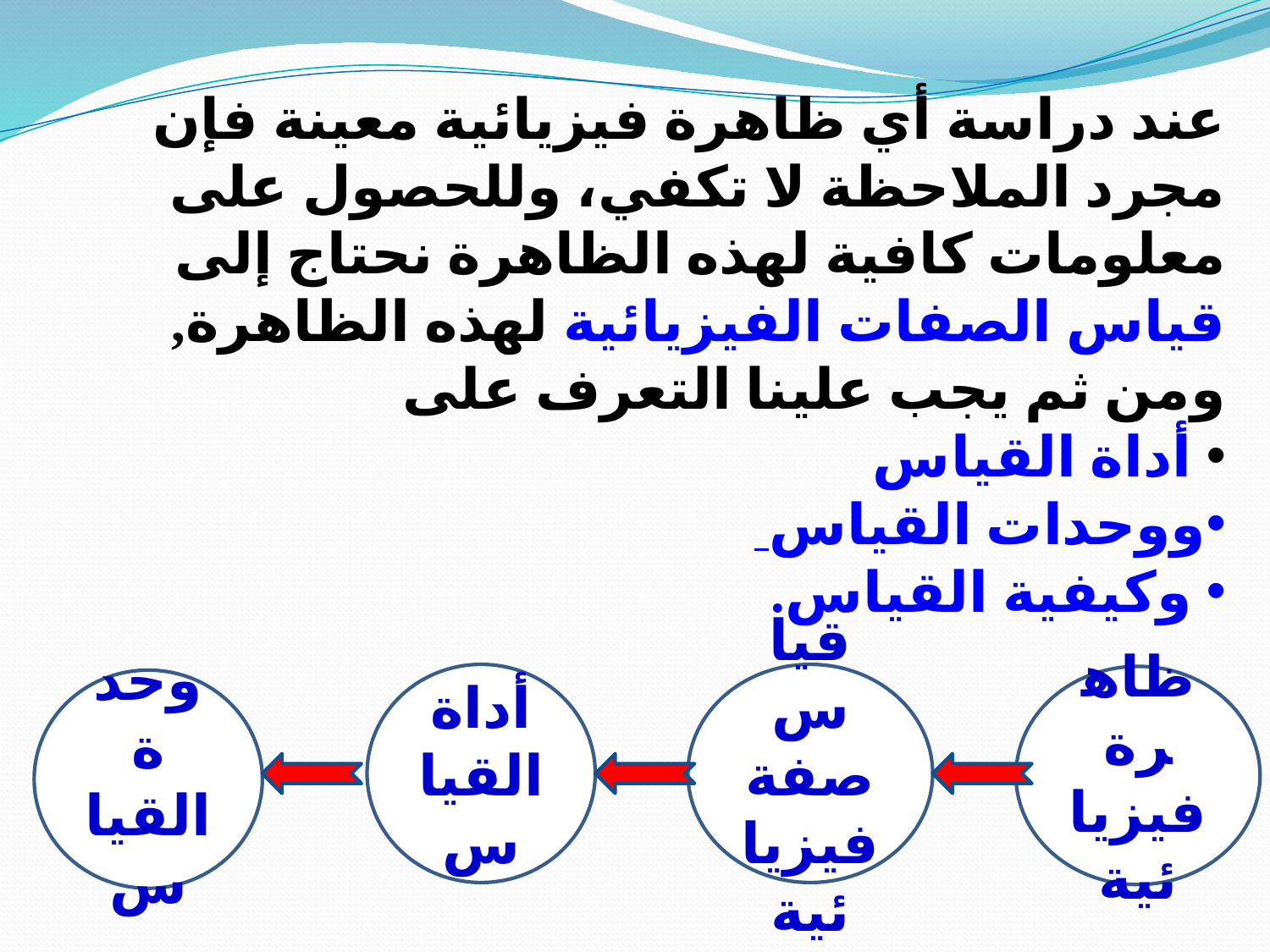

عند دراسة أي ظاهرة فيزيائية معينة فإن مجرد الملاحظة لا تكفي، وللحصول على معلومات كافية لهذه الظاهرة نحتاج إلى قياس الصفات الفيزيائية لهذه الظاهرة, ومن ثم يجب علينا التعرف على
 أداة القياس
ووحدات القياس
 وكيفية القياس.

أداة القياس
قياس صفة فيزيائية
ظاهرة فيزيائية
وحدة القياس